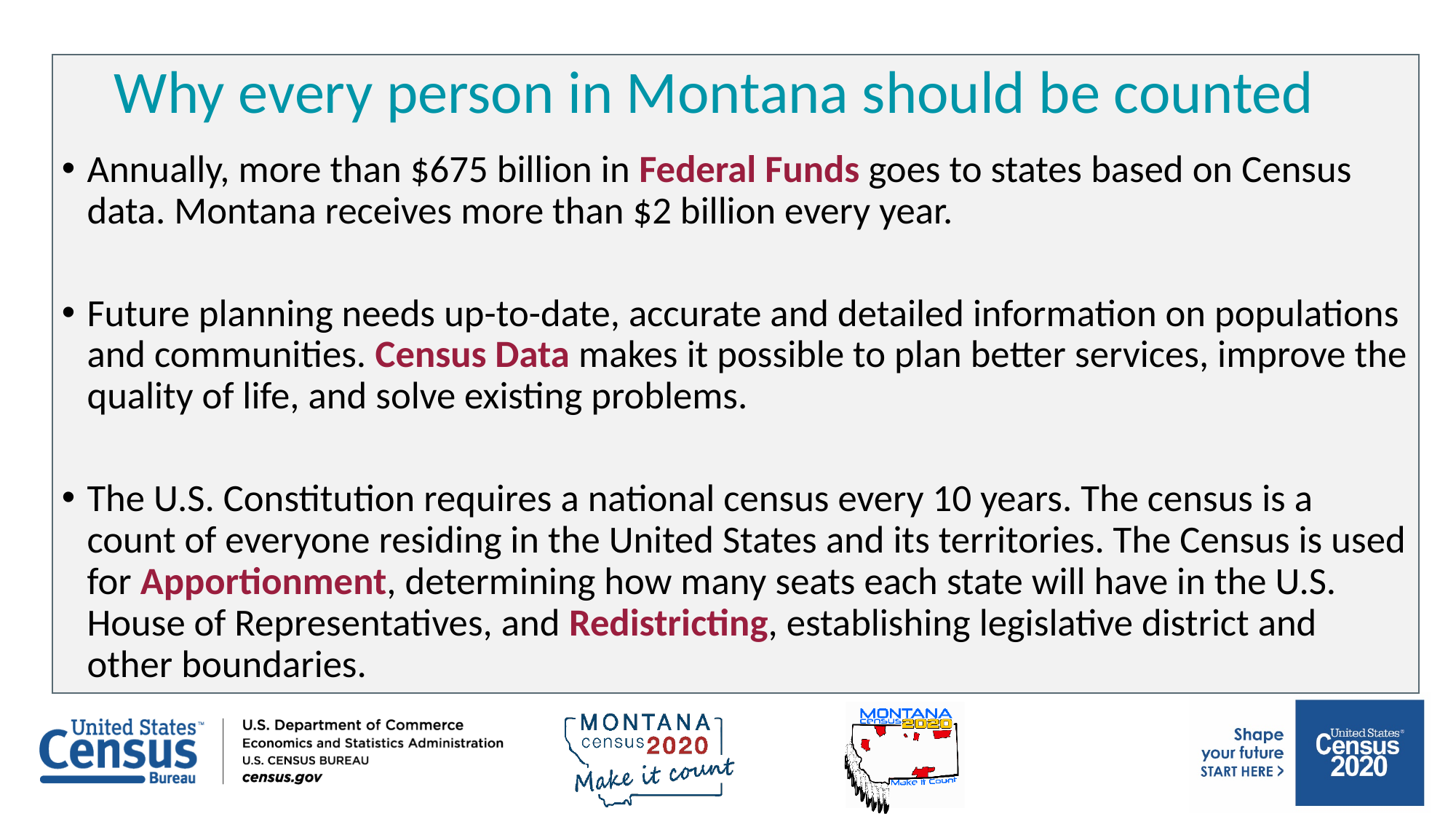

Why every person in Montana should be counted
Annually, more than $675 billion in Federal Funds goes to states based on Census data. Montana receives more than $2 billion every year.

Future planning needs up-to-date, accurate and detailed information on populations and communities. Census Data makes it possible to plan better services, improve the quality of life, and solve existing problems.

The U.S. Constitution requires a national census every 10 years. The census is a count of everyone residing in the United States and its territories. The Census is used for Apportionment, determining how many seats each state will have in the U.S. House of Representatives, and Redistricting, establishing legislative district and other boundaries.